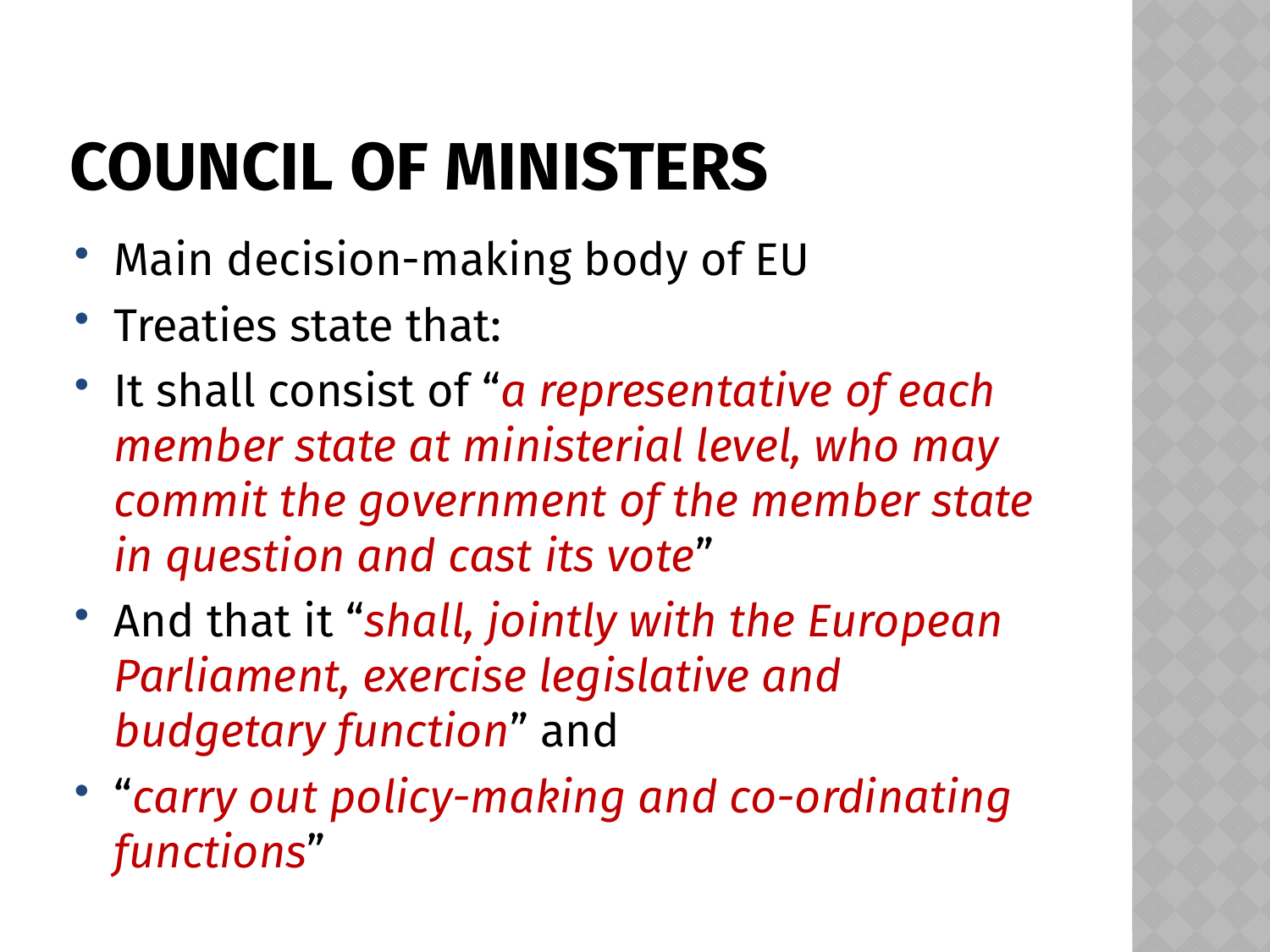

# Council of ministers
Main decision-making body of EU
Treaties state that:
It shall consist of “a representative of each member state at ministerial level, who may commit the government of the member state in question and cast its vote”
And that it “shall, jointly with the European Parliament, exercise legislative and budgetary function” and
“carry out policy-making and co-ordinating functions”